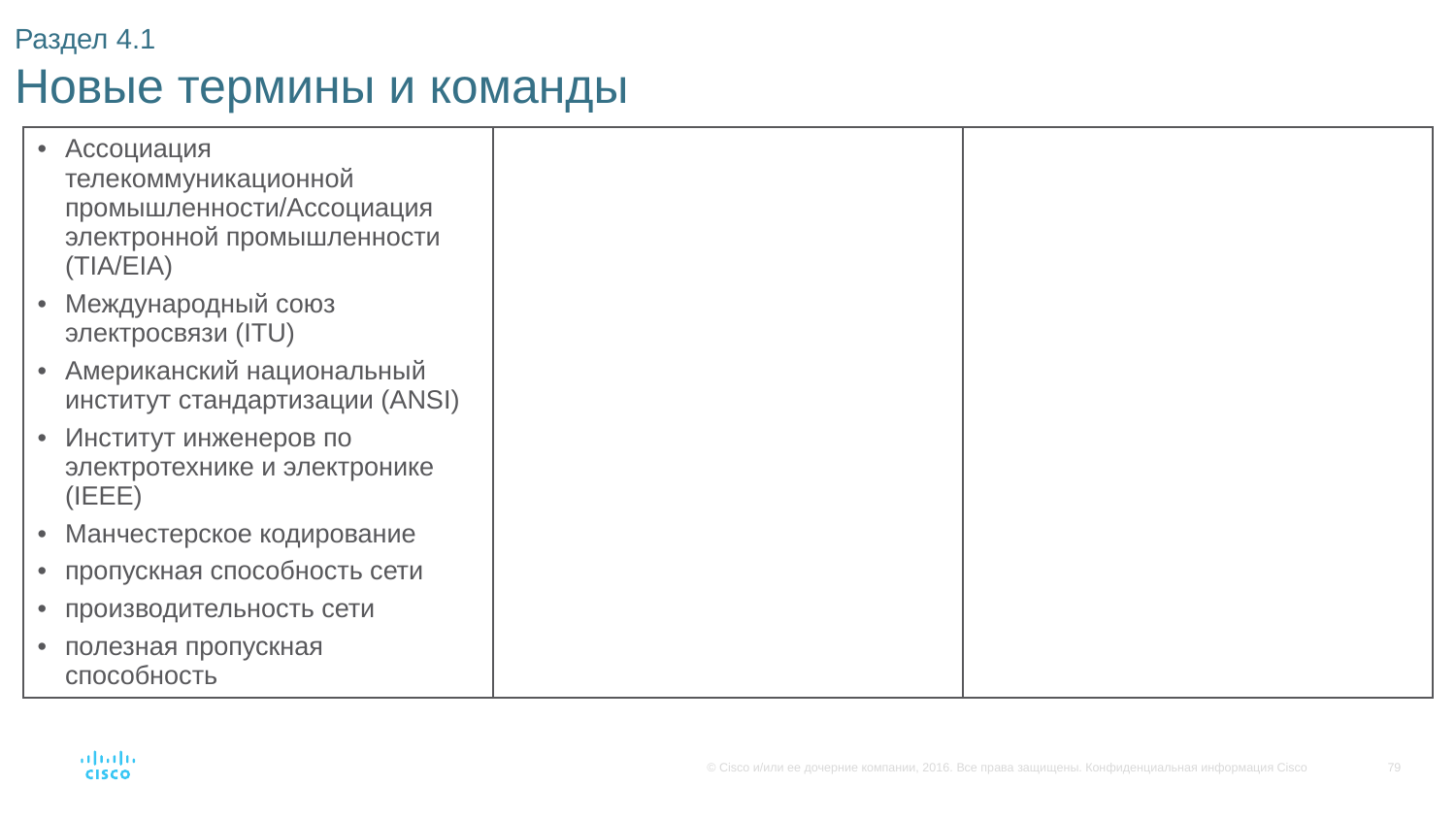

# Раздел 4.1 Новые термины и команды
| Ассоциация телекоммуникационной промышленности/Ассоциация электронной промышленности (TIA/EIA) Международный союз электросвязи (ITU) Американский национальный институт стандартизации (ANSI) Институт инженеров по электротехнике и электронике (IEEE) Манчестерское кодирование пропускная способность сети производительность сети полезная пропускная способность |  |  |
| --- | --- | --- |